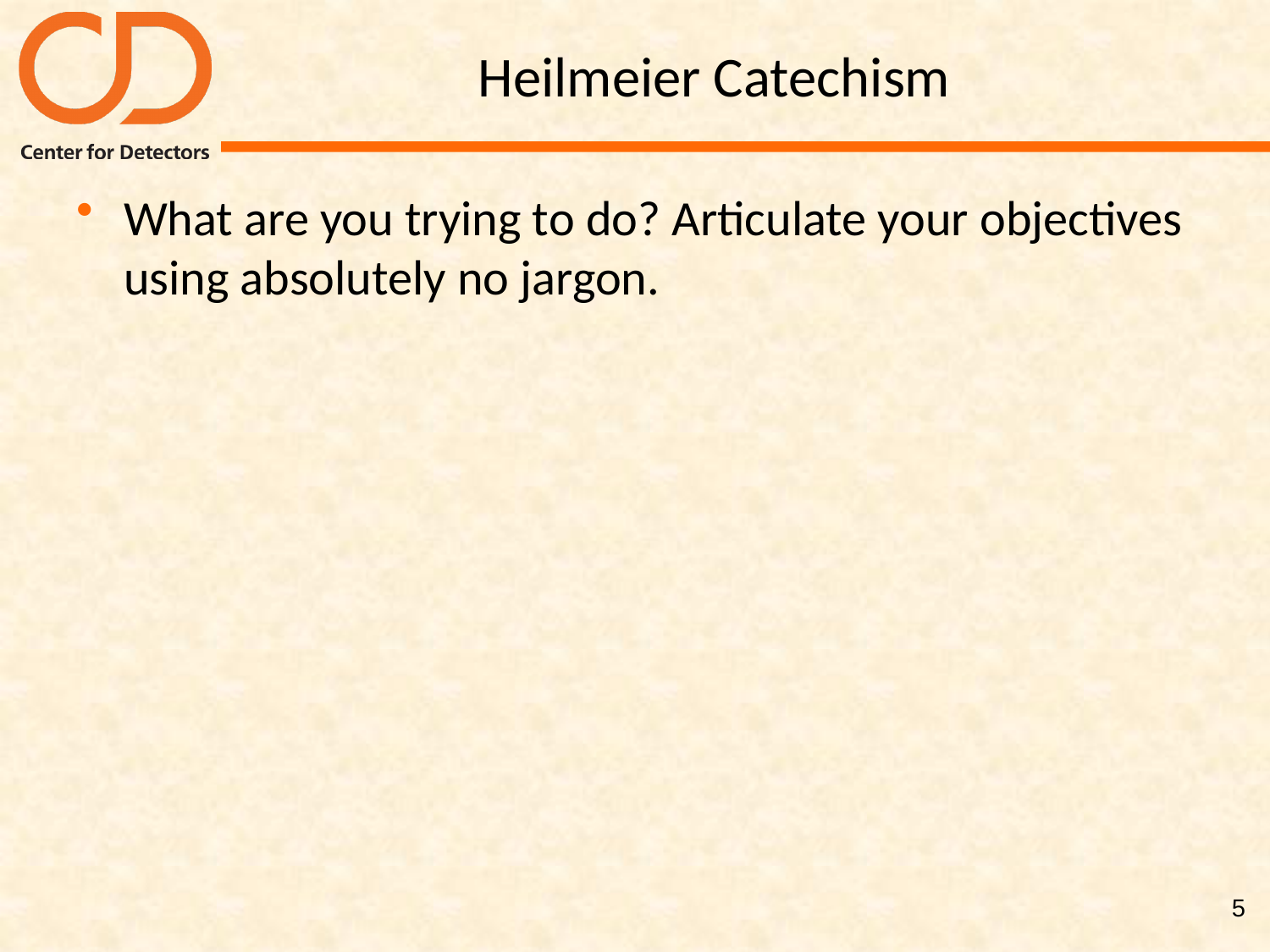

# Heilmeier Catechism

What are you trying to do? Articulate your objectives using absolutely no jargon.

5